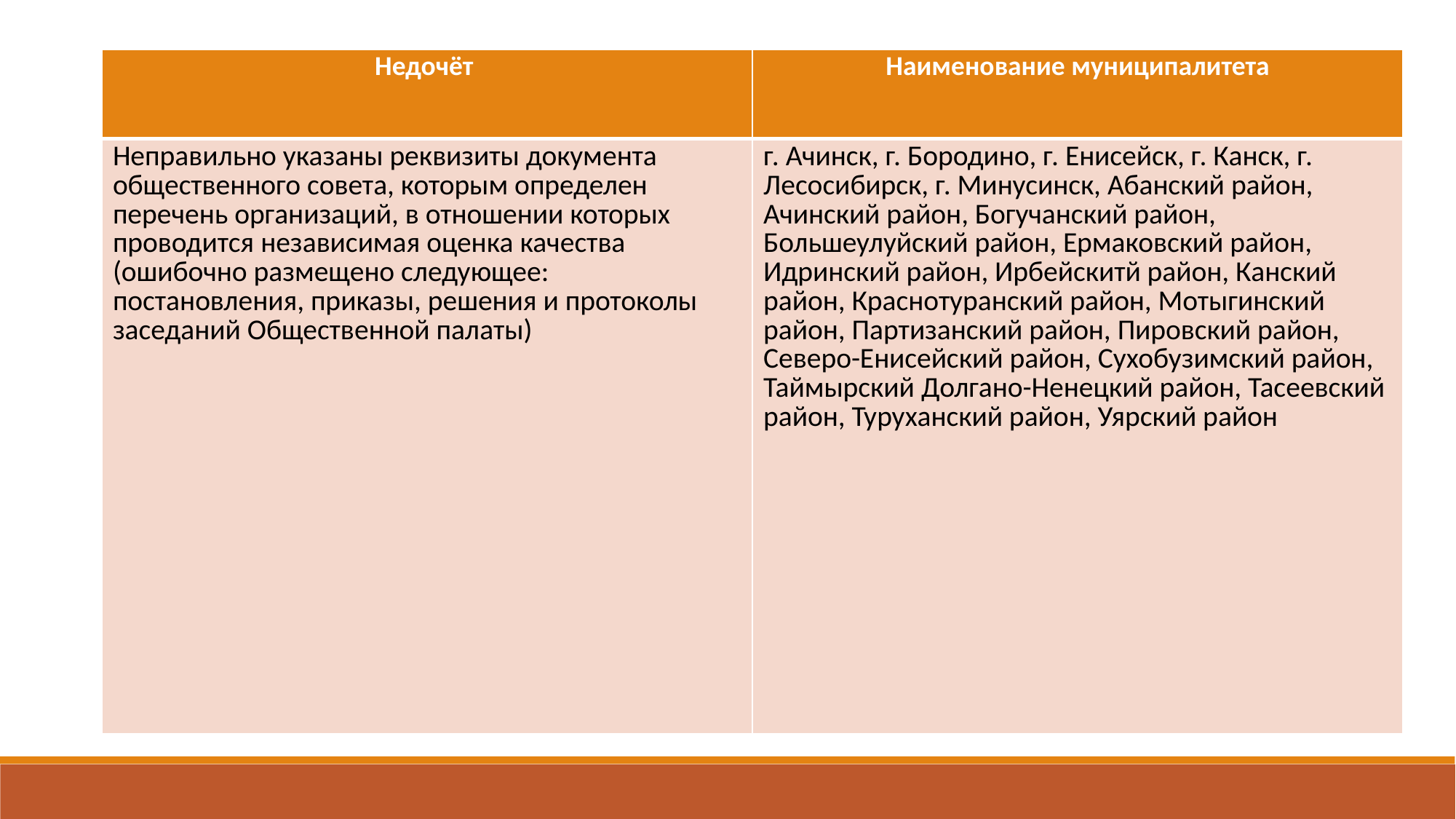

| Недочёт | Наименование муниципалитета |
| --- | --- |
| Неправильно указаны реквизиты документа общественного совета, которым определен перечень организаций, в отношении которых проводится независимая оценка качества (ошибочно размещено следующее: постановления, приказы, решения и протоколы заседаний Общественной палаты) | г. Ачинск, г. Бородино, г. Енисейск, г. Канск, г. Лесосибирск, г. Минусинск, Абанский район, Ачинский район, Богучанский район, Большеулуйский район, Ермаковский район, Идринский район, Ирбейскитй район, Канский район, Краснотуранский район, Мотыгинский район, Партизанский район, Пировский район, Северо-Енисейский район, Сухобузимский район, Таймырский Долгано-Ненецкий район, Тасеевский район, Туруханский район, Уярский район |